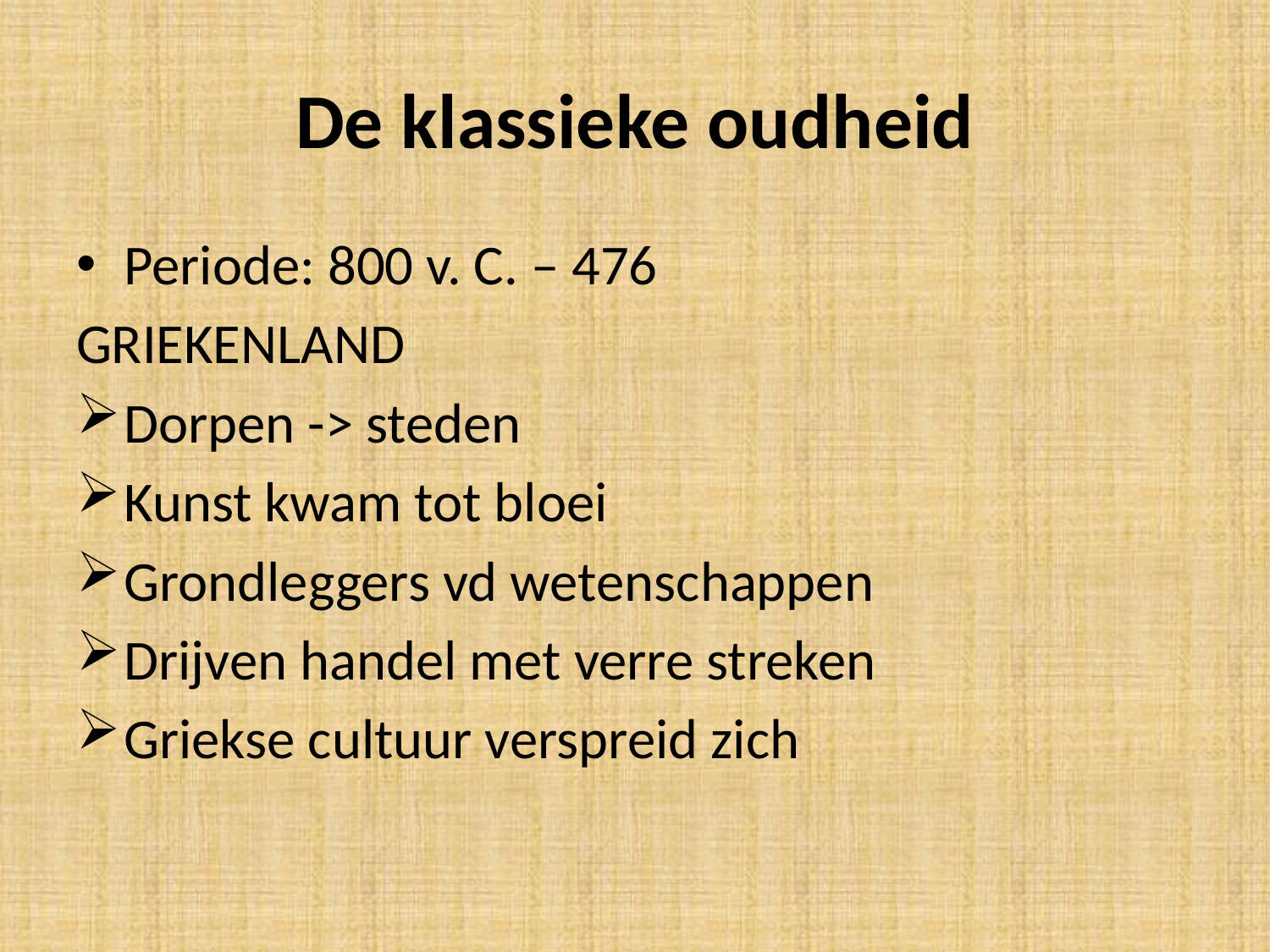

# De klassieke oudheid
Periode: 800 v. C. – 476
GRIEKENLAND
Dorpen -> steden
Kunst kwam tot bloei
Grondleggers vd wetenschappen
Drijven handel met verre streken
Griekse cultuur verspreid zich